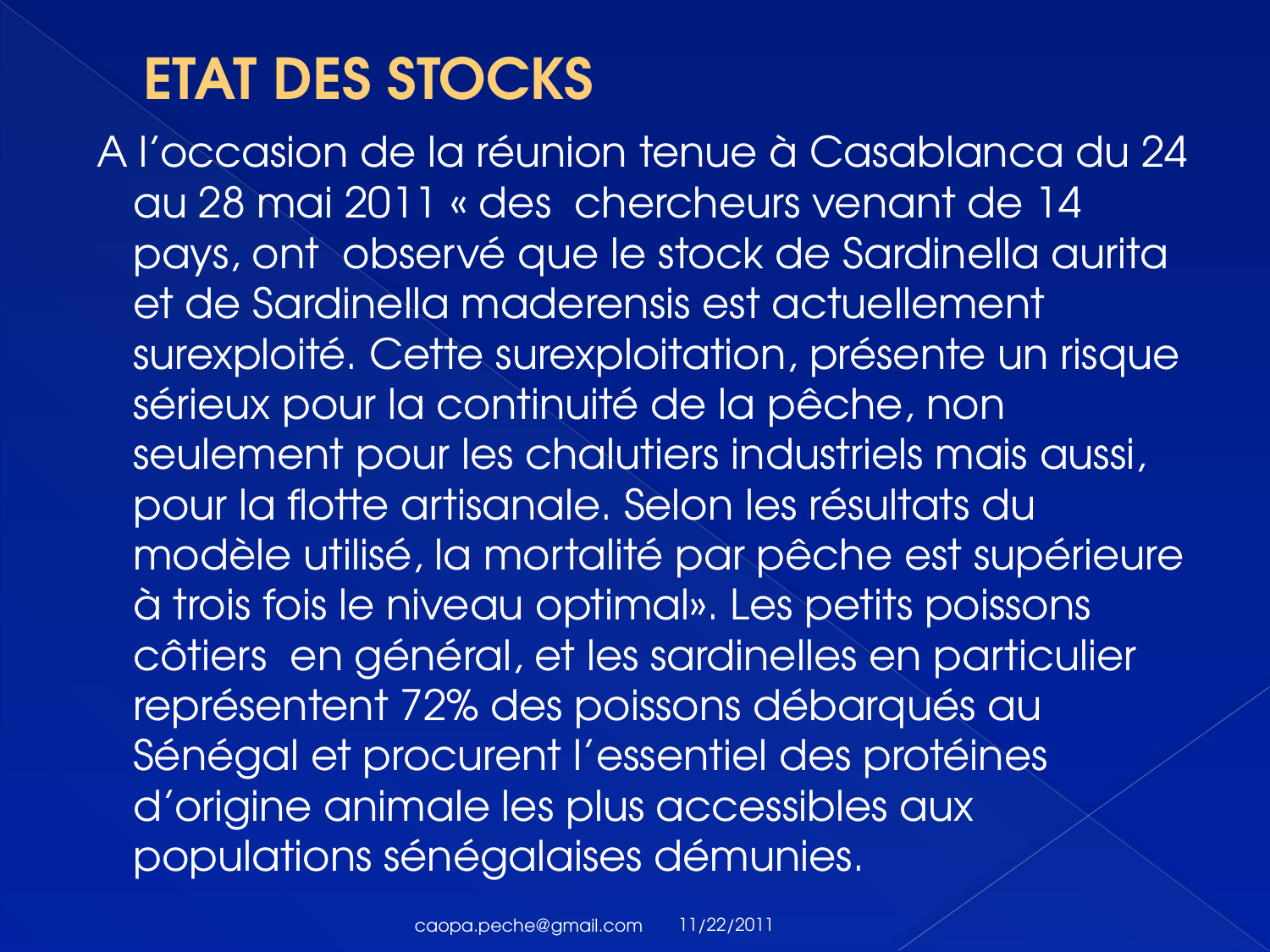

# ETAT DES STOCKS
 A l’occasion de la réunion tenue à Casablanca du 24 au 28 mai 2011 « des  chercheurs venant de 14 pays, ont  observé que le stock de Sardinella aurita et de Sardinella maderensis est actuellement surexploité. Cette surexploitation, présente un risque sérieux pour la continuité de la pêche, non seulement pour les chalutiers industriels mais aussi, pour la flotte artisanale. Selon les résultats du modèle utilisé, la mortalité par pêche est supérieure à trois fois le niveau optimal». Les petits poissons côtiers  en général, et les sardinelles en particulier représentent 72% des poissons débarqués au Sénégal et procurent l’essentiel des protéines d’origine animale les plus accessibles aux populations sénégalaises démunies.

11/22/2011
caopa.peche@gmail.com